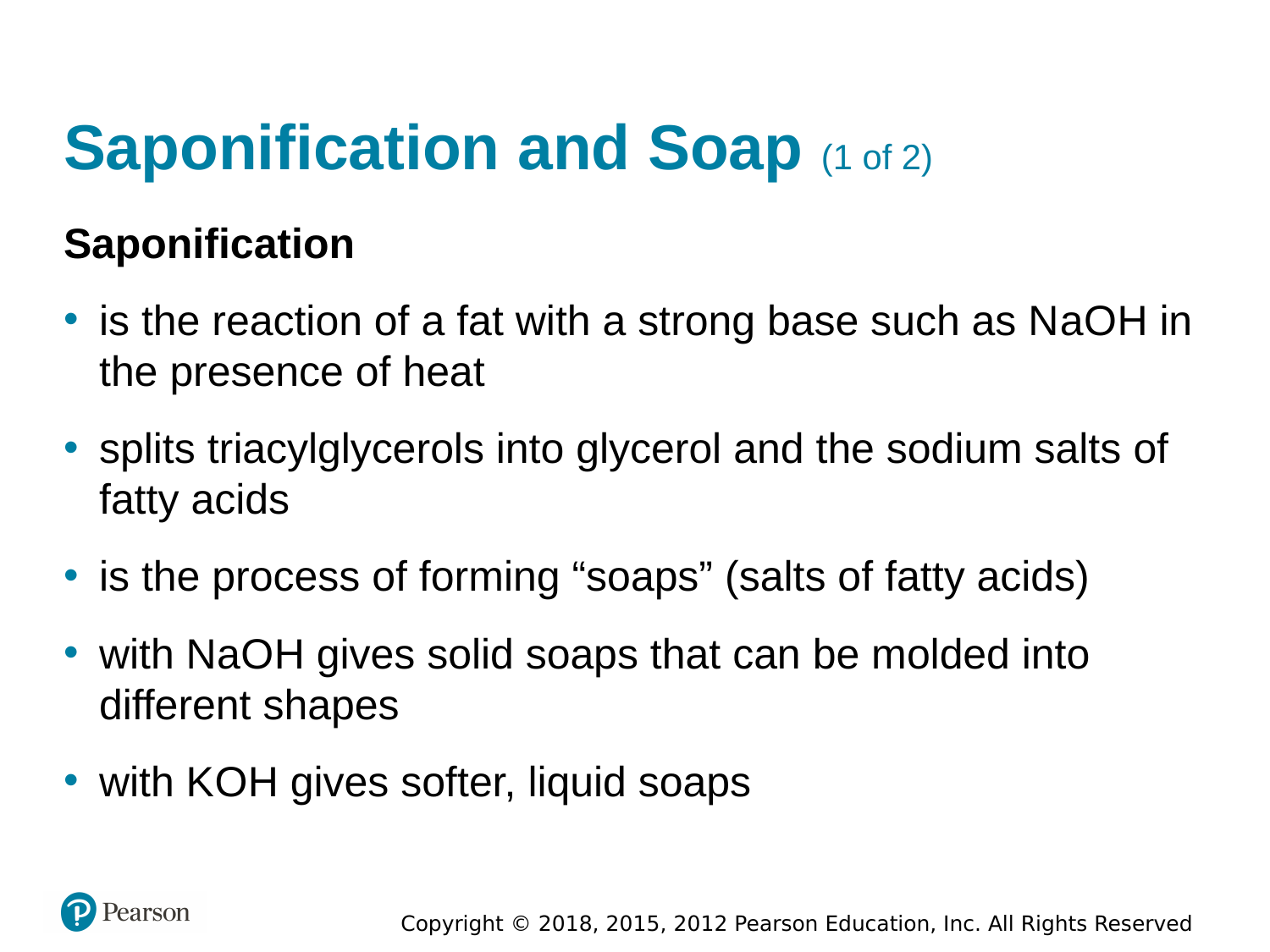

# Saponification and Soap (1 of 2)
Saponification
is the reaction of a fat with a strong base such as N a O H in the presence of heat
splits triacylglycerols into glycerol and the sodium salts of fatty acids
is the process of forming “soaps” (salts of fatty acids)
with N a O H gives solid soaps that can be molded into different shapes
with K O H gives softer, liquid soaps